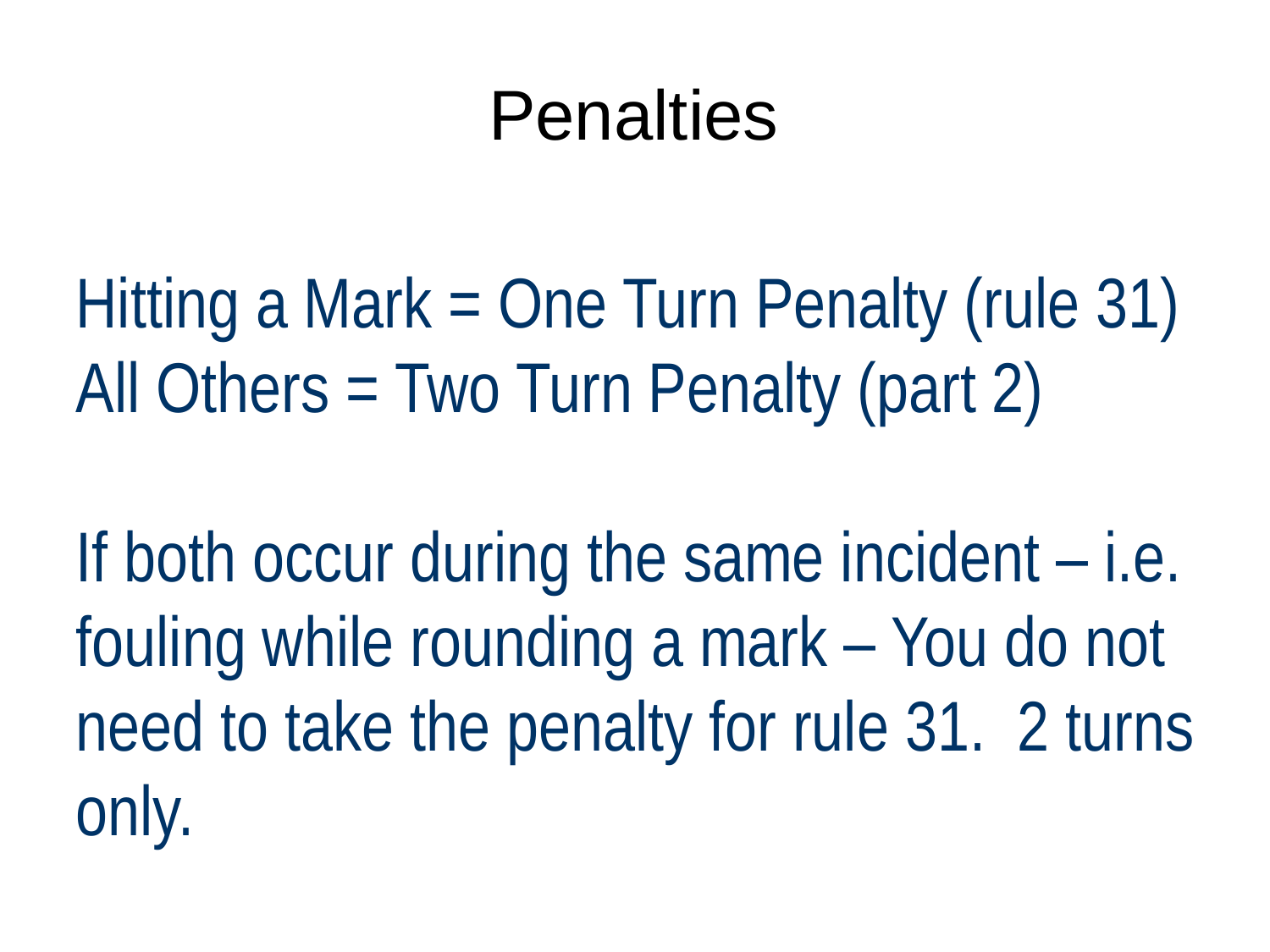

# Penalties
Hitting a Mark = One Turn Penalty (rule 31)
All Others = Two Turn Penalty (part 2)

If both occur during the same incident – i.e. fouling while rounding a mark – You do not need to take the penalty for rule 31.  2 turns only.